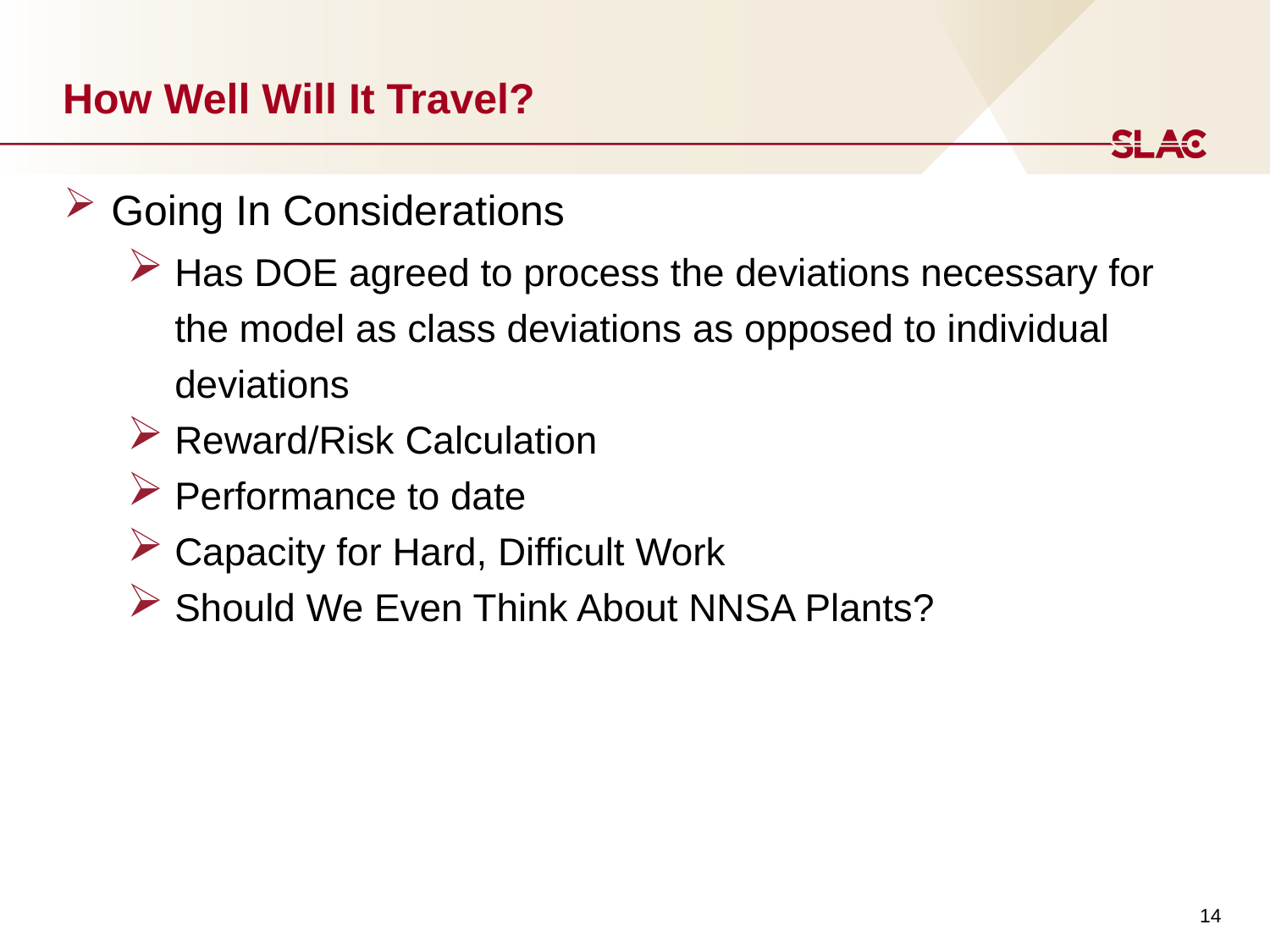

# How Well Will It Travel?
Going In Considerations
Has DOE agreed to process the deviations necessary for the model as class deviations as opposed to individual deviations
Reward/Risk Calculation
Performance to date
Capacity for Hard, Difficult Work
Should We Even Think About NNSA Plants?

14